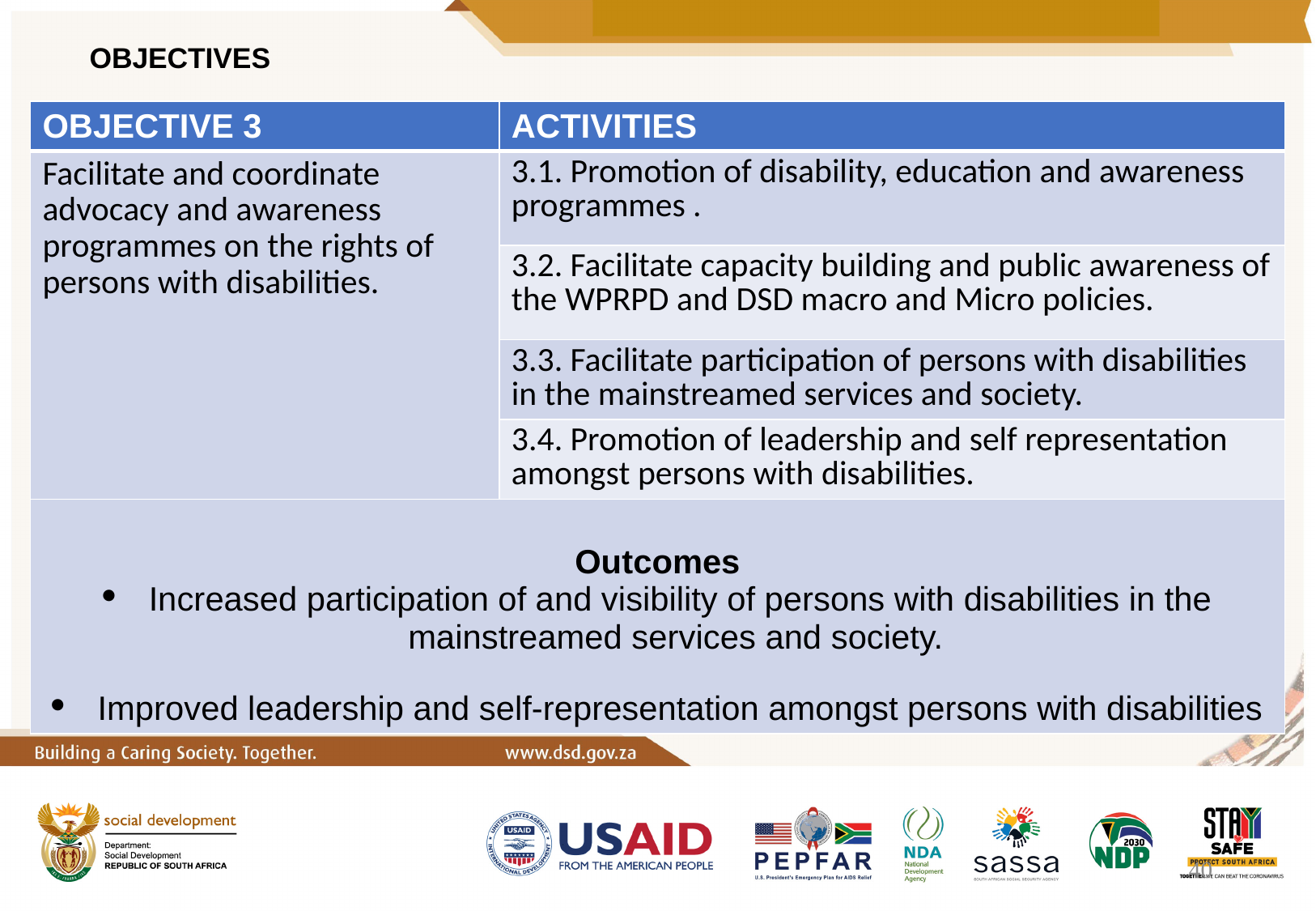

# OBJECTIVES
| OBJECTIVE 3 | ACTIVITIES |
| --- | --- |
| Facilitate and coordinate advocacy and awareness programmes on the rights of persons with disabilities. | 3.1. Promotion of disability, education and awareness programmes . |
|  | 3.2. Facilitate capacity building and public awareness of the WPRPD and DSD macro and Micro policies. |
|  | 3.3. Facilitate participation of persons with disabilities in the mainstreamed services and society. |
|  | 3.4. Promotion of leadership and self representation amongst persons with disabilities. |
| Outcomes Increased participation of and visibility of persons with disabilities in the mainstreamed services and society. Improved leadership and self-representation amongst persons with disabilities |  |

40